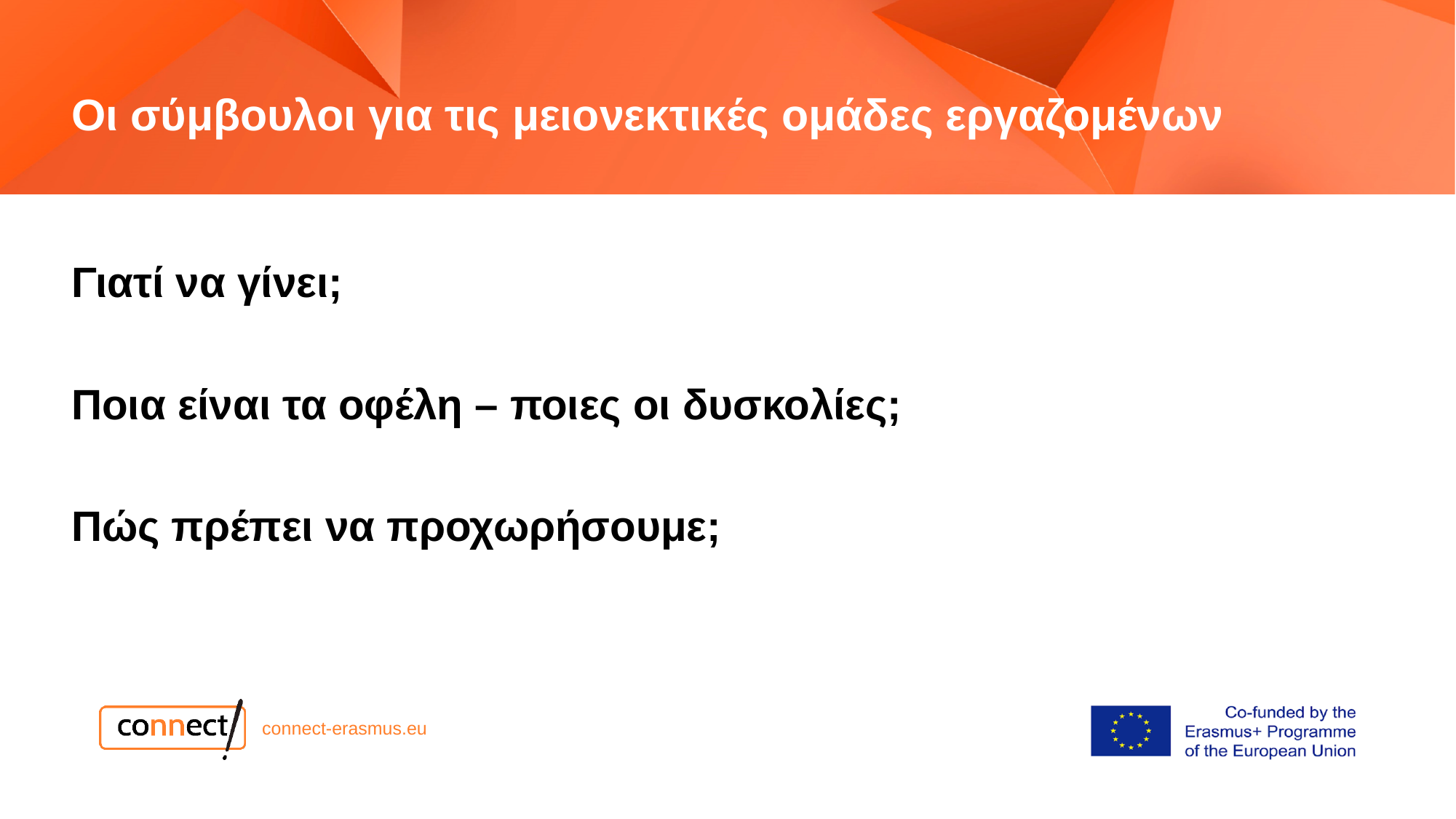

# Οι σύμβουλοι για τις μειονεκτικές ομάδες εργαζομένων
Γιατί να γίνει;

Ποια είναι τα οφέλη – ποιες οι δυσκολίες;

Πώς πρέπει να προχωρήσουμε;
connect-erasmus.eu